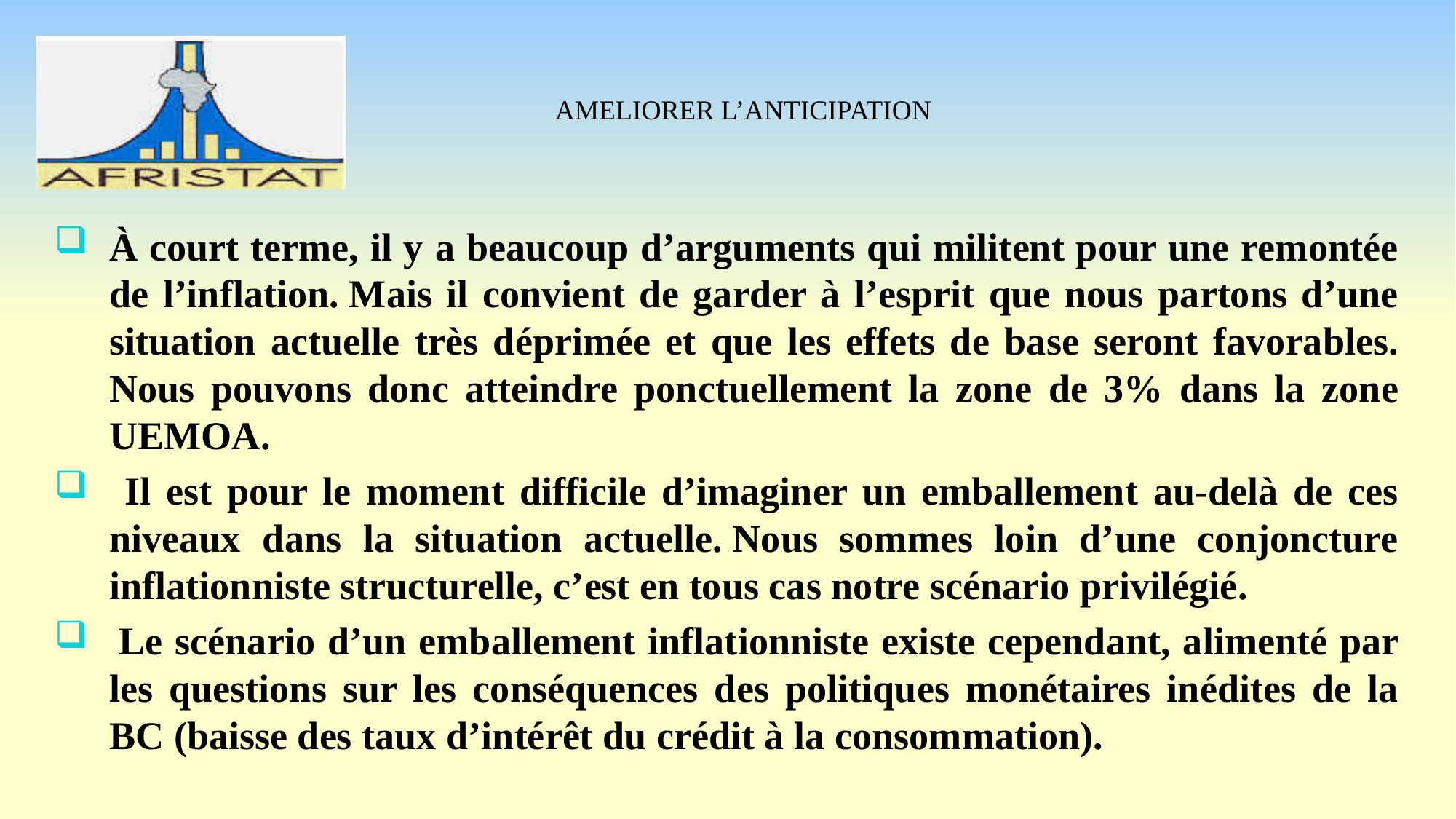

AMELIORER L’ANTICIPATION
À court terme, il y a beaucoup d’arguments qui militent pour une remontée de l’inflation. Mais il convient de garder à l’esprit que nous partons d’une situation actuelle très déprimée et que les effets de base seront favorables. Nous pouvons donc atteindre ponctuellement la zone de 3% dans la zone UEMOA.
 Il est pour le moment difficile d’imaginer un emballement au-delà de ces niveaux dans la situation actuelle. Nous sommes loin d’une conjoncture inflationniste structurelle, c’est en tous cas notre scénario privilégié.
 Le scénario d’un emballement inflationniste existe cependant, alimenté par les questions sur les conséquences des politiques monétaires inédites de la BC (baisse des taux d’intérêt du crédit à la consommation).